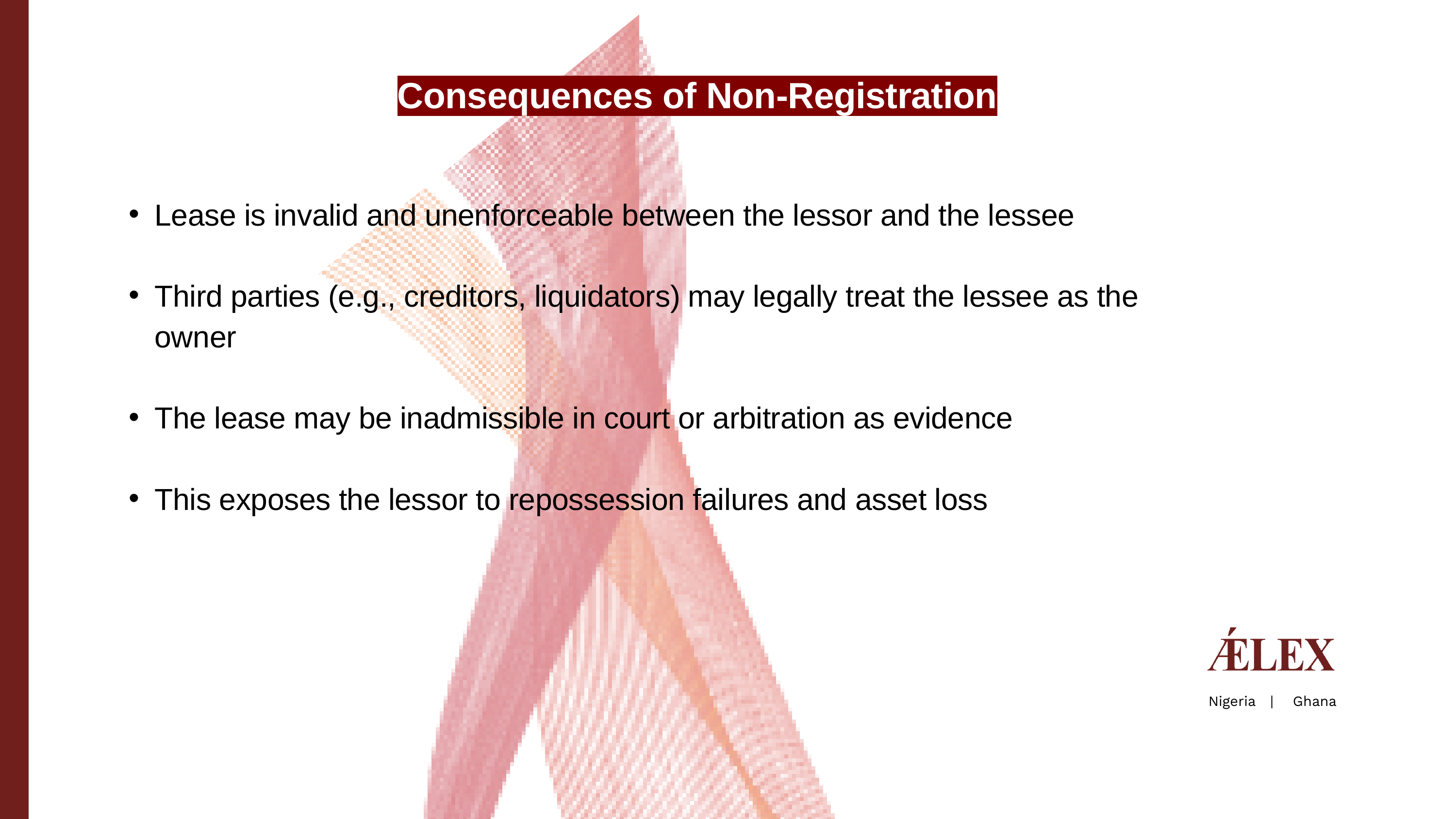

Consequences of Non-Registration
Lease is invalid and unenforceable between the lessor and the lessee

Third parties (e.g., creditors, liquidators) may legally treat the lessee as the owner

The lease may be inadmissible in court or arbitration as evidence

This exposes the lessor to repossession failures and asset loss

Nigeria   |    Ghana